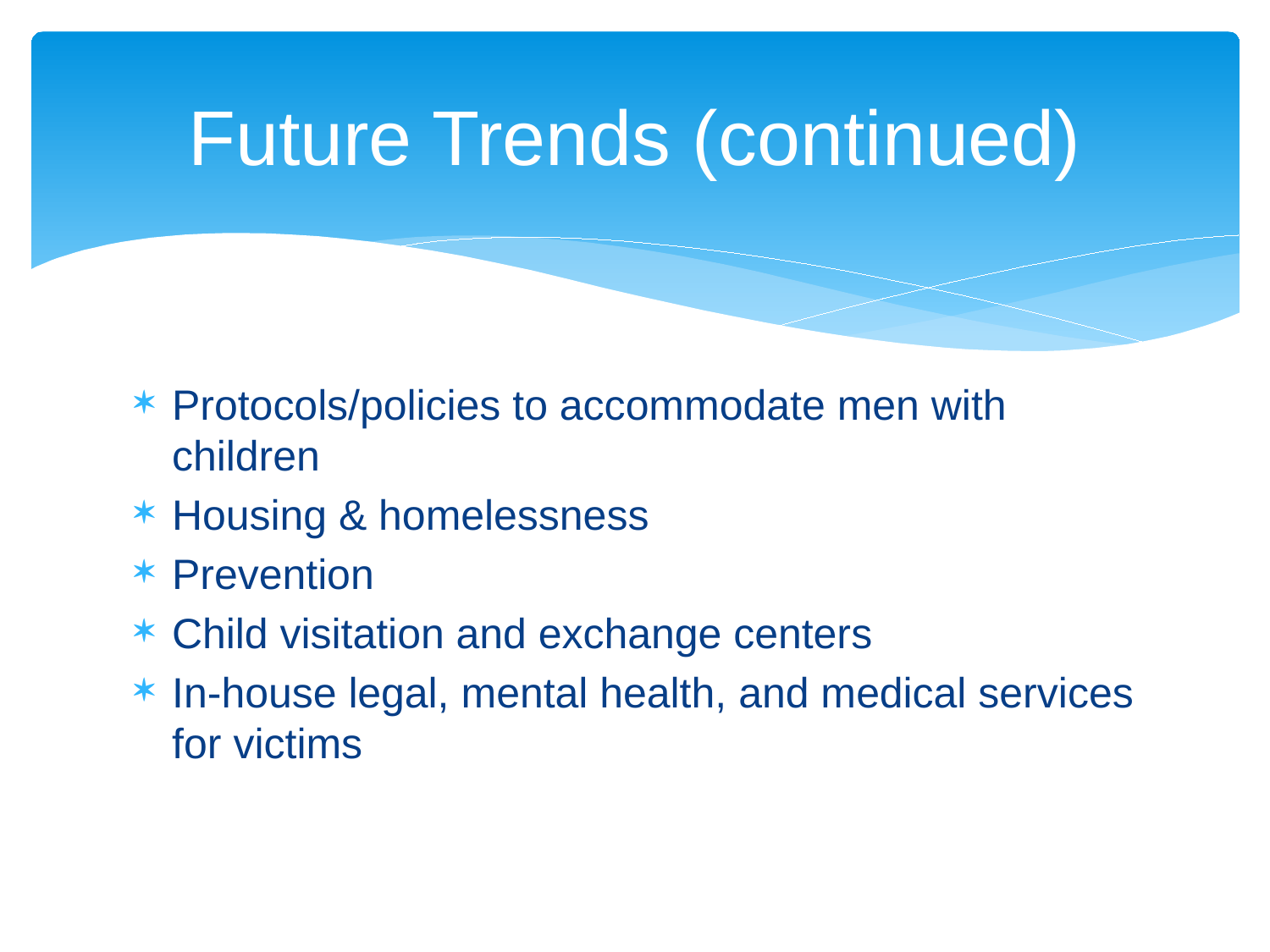

# Future Trends (continued)
Protocols/policies to accommodate men with children
Housing & homelessness
Prevention
Child visitation and exchange centers
In-house legal, mental health, and medical services for victims